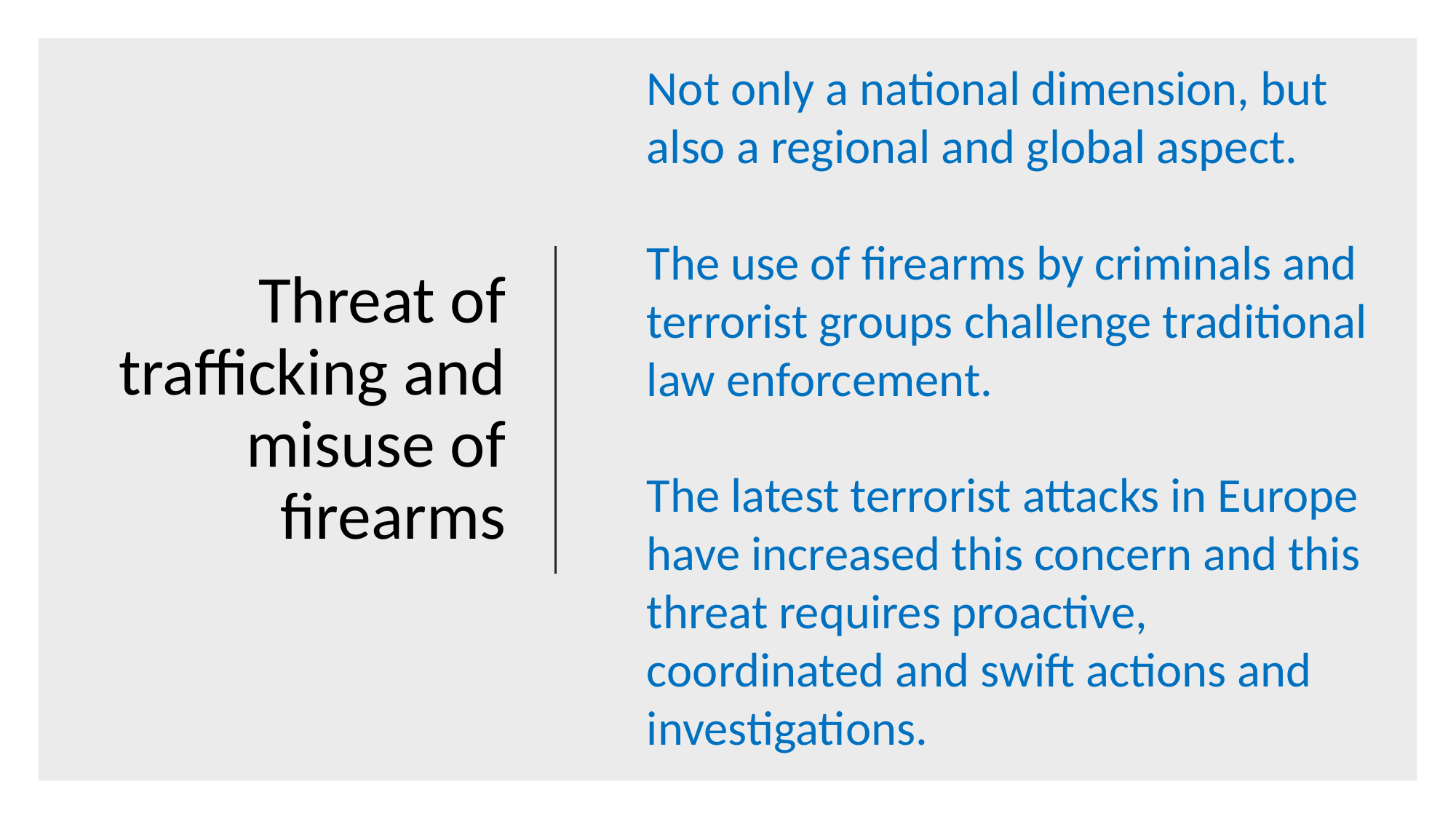

Not only a national dimension, but also a regional and global aspect.

The use of firearms by criminals and terrorist groups challenge traditional law enforcement.

The latest terrorist attacks in Europe have increased this concern and this threat requires proactive, coordinated and swift actions and investigations.

# Threat of trafficking and misuse of firearms